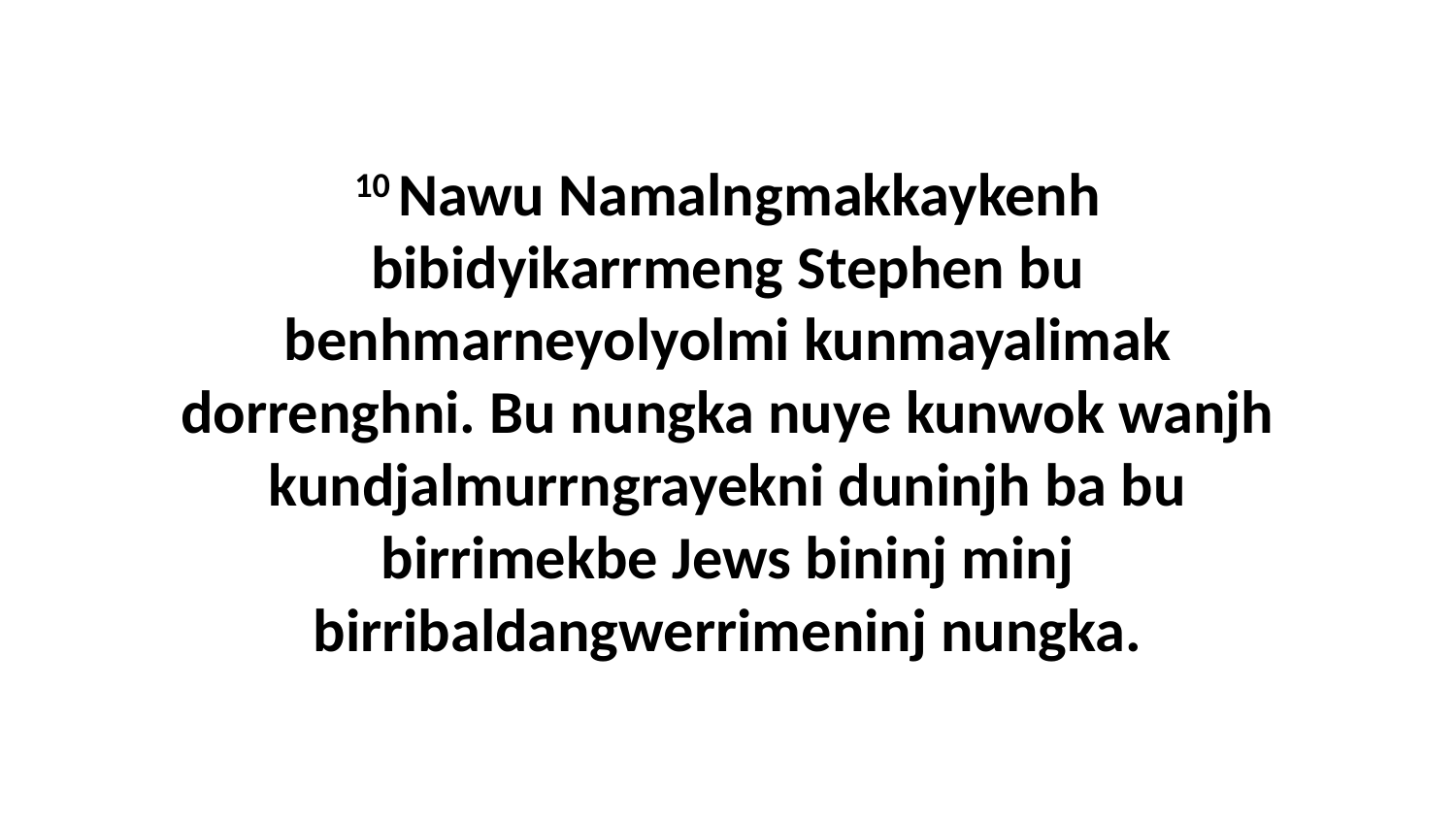

10 Nawu Namalngmakkaykenh bibidyikarrmeng Stephen bu benhmarneyolyolmi kunmayalimak dorrenghni. Bu nungka nuye kunwok wanjh kundjalmurrngrayekni duninjh ba bu birrimekbe Jews bininj minj birribaldangwerrimeninj nungka.